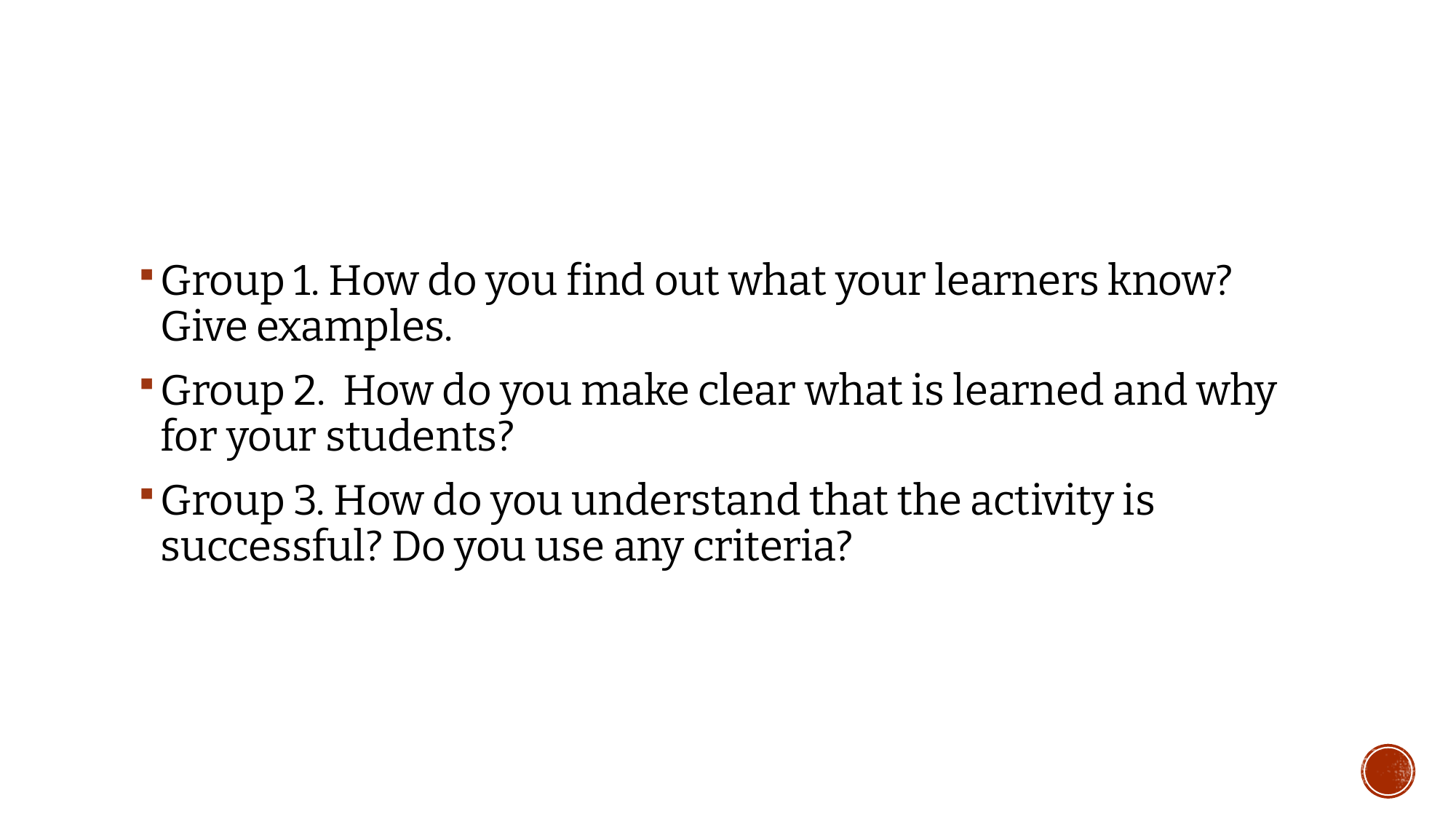

#
Group 1. How do you find out what your learners know? Give examples.
Group 2.  How do you make clear what is learned and why for your students?
Group 3. How do you understand that the activity is successful? Do you use any criteria?